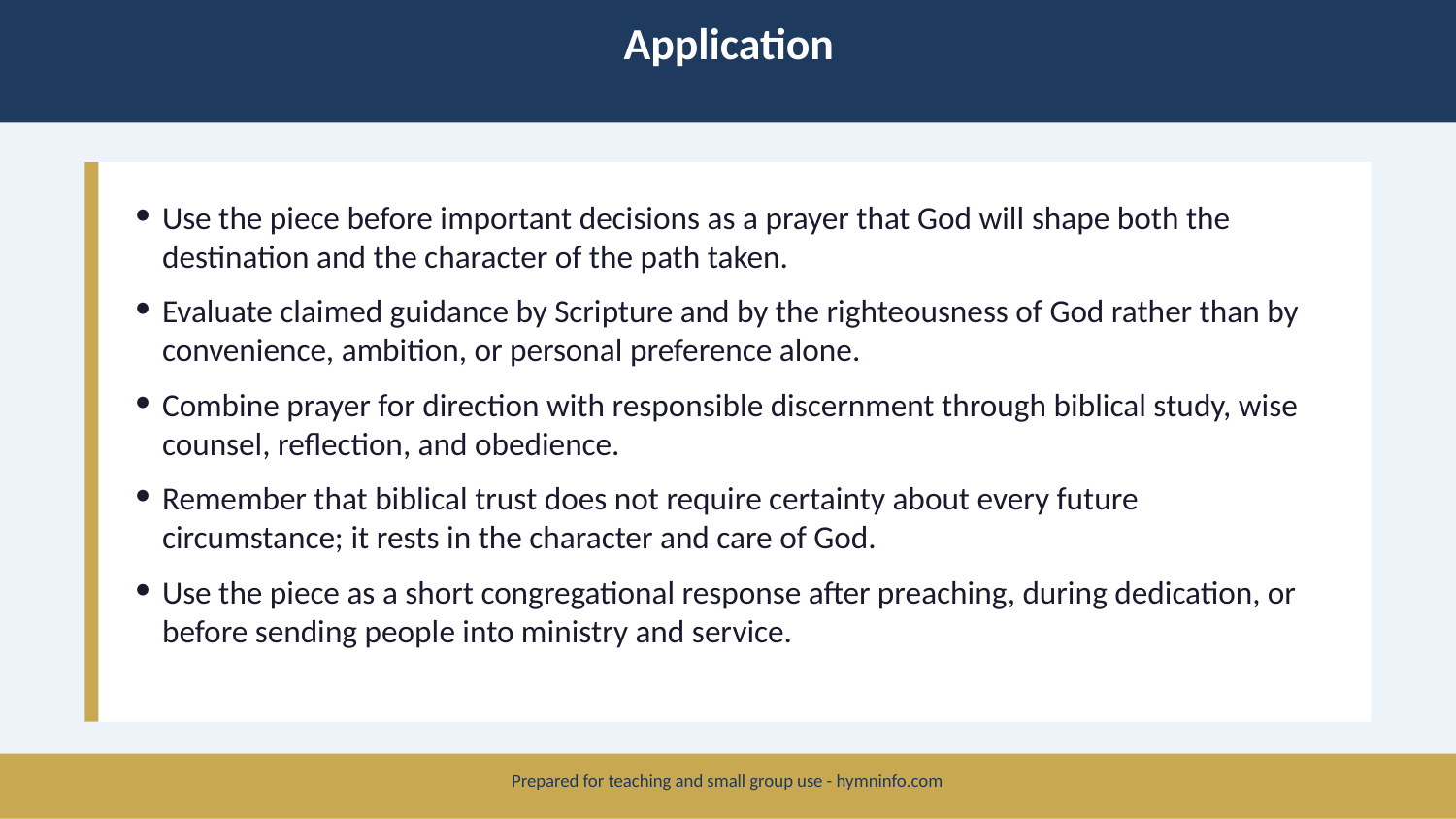

Application

Use the piece before important decisions as a prayer that God will shape both the destination and the character of the path taken.
Evaluate claimed guidance by Scripture and by the righteousness of God rather than by convenience, ambition, or personal preference alone.
Combine prayer for direction with responsible discernment through biblical study, wise counsel, reflection, and obedience.
Remember that biblical trust does not require certainty about every future circumstance; it rests in the character and care of God.
Use the piece as a short congregational response after preaching, during dedication, or before sending people into ministry and service.

Prepared for teaching and small group use - hymninfo.com